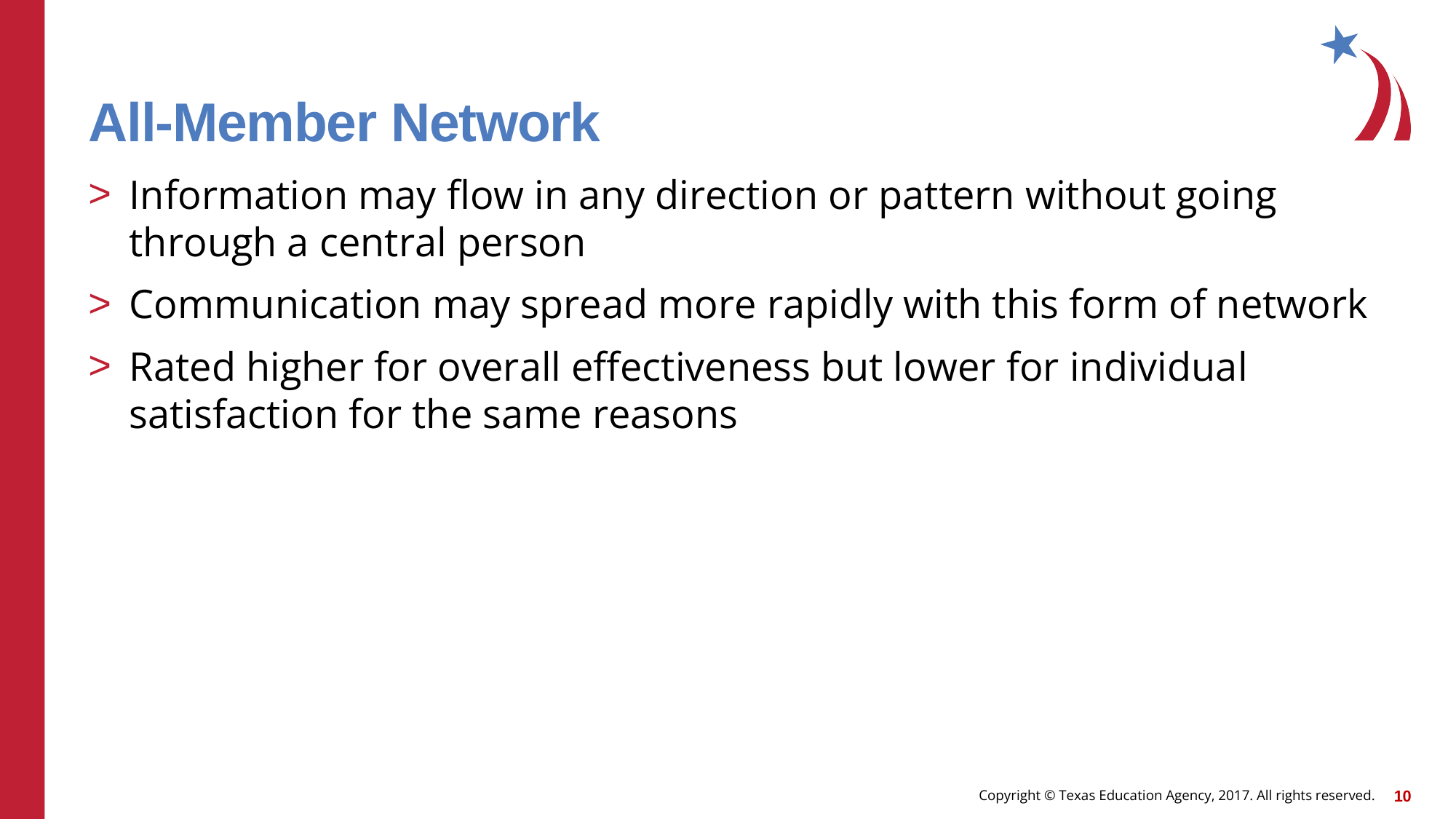

# All-Member Network
Information may flow in any direction or pattern without going through a central person
Communication may spread more rapidly with this form of network
Rated higher for overall effectiveness but lower for individual satisfaction for the same reasons